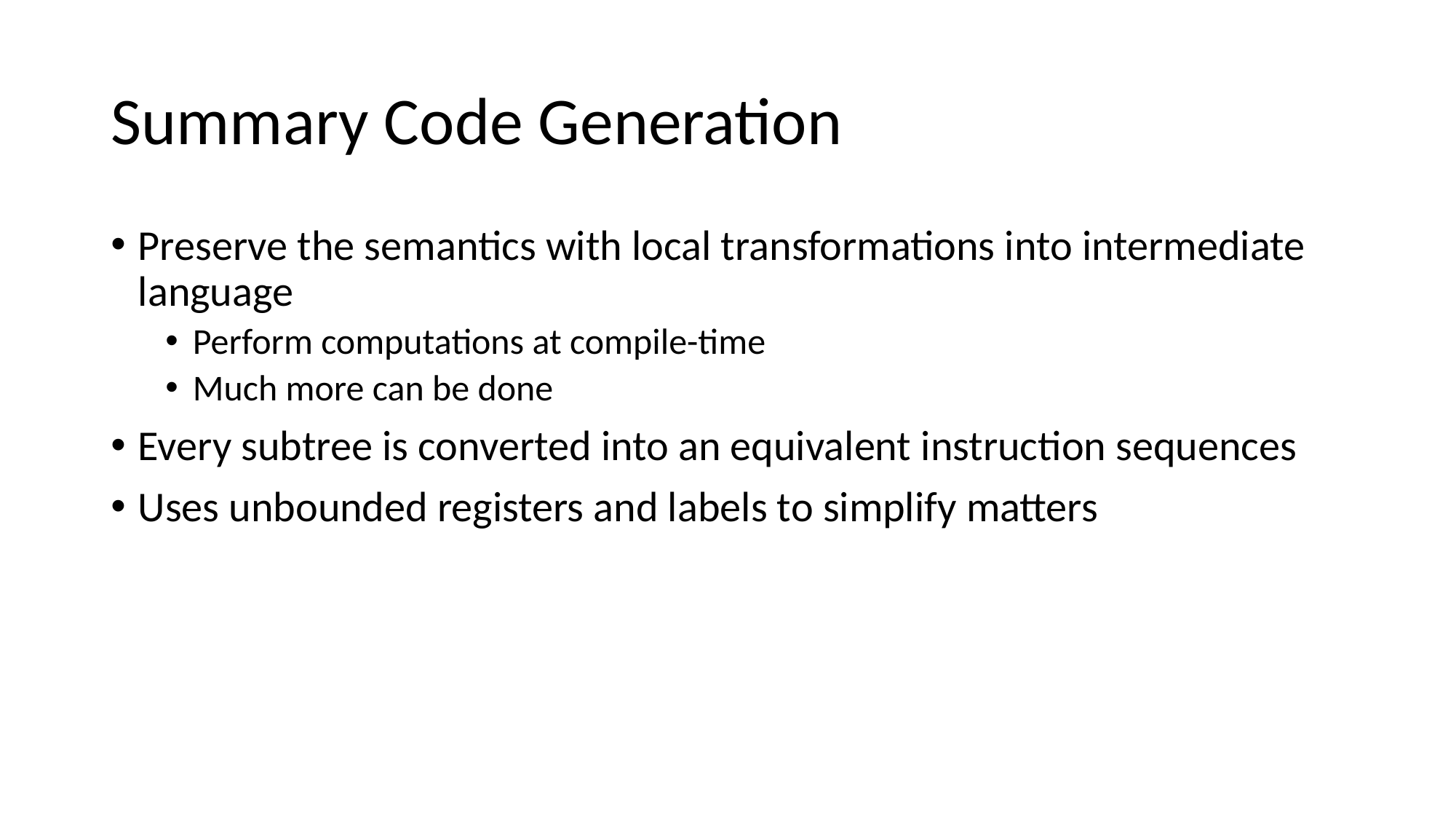

# Summary Code Generation
Preserve the semantics with local transformations into intermediate language
Perform computations at compile-time
Much more can be done
Every subtree is converted into an equivalent instruction sequences
Uses unbounded registers and labels to simplify matters